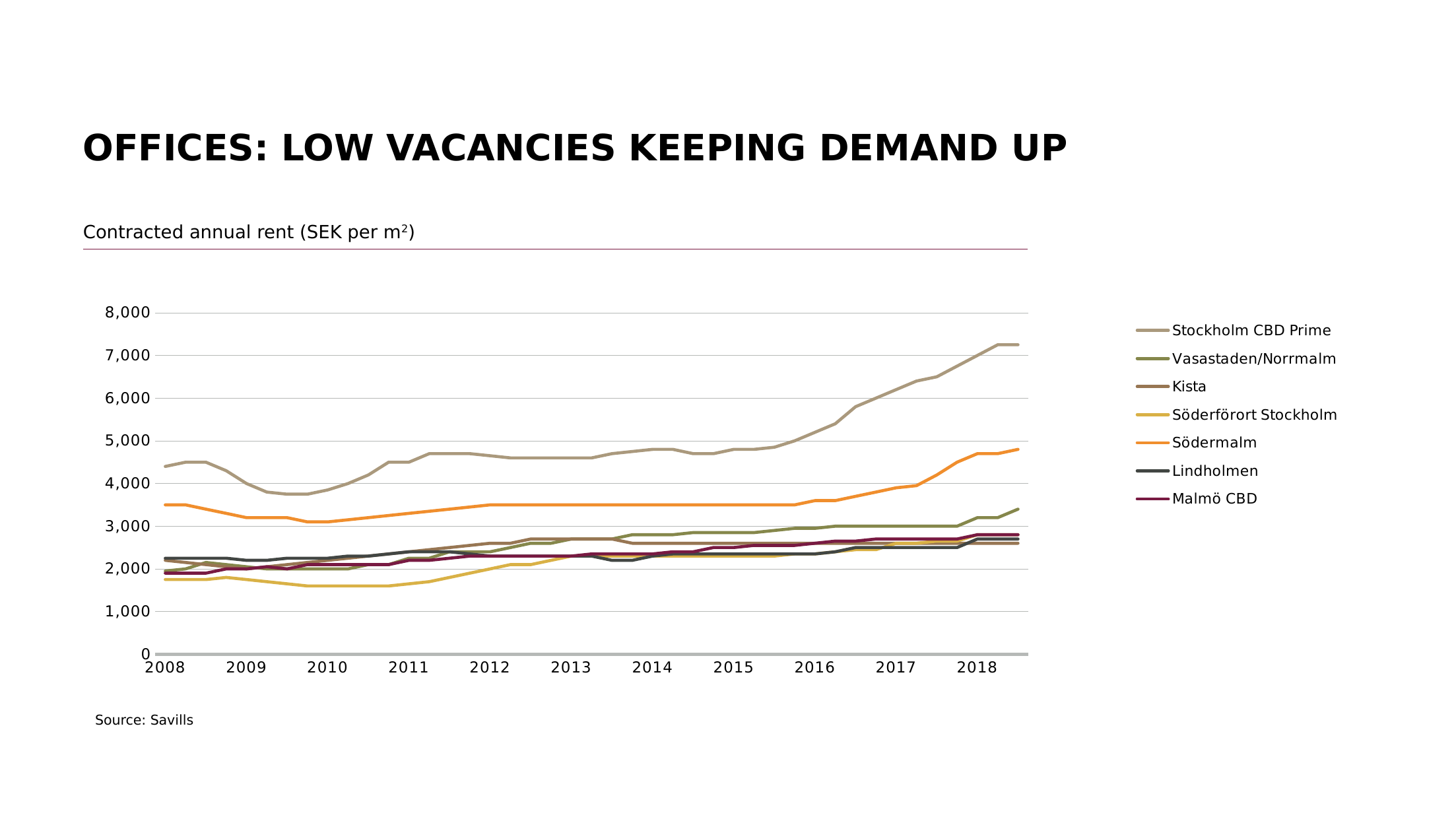

# OFFICES: LOW VACANCIES KEEPING DEMAND UP
Contracted annual rent (SEK per m2)

[unsupported chart]

Source: Savills